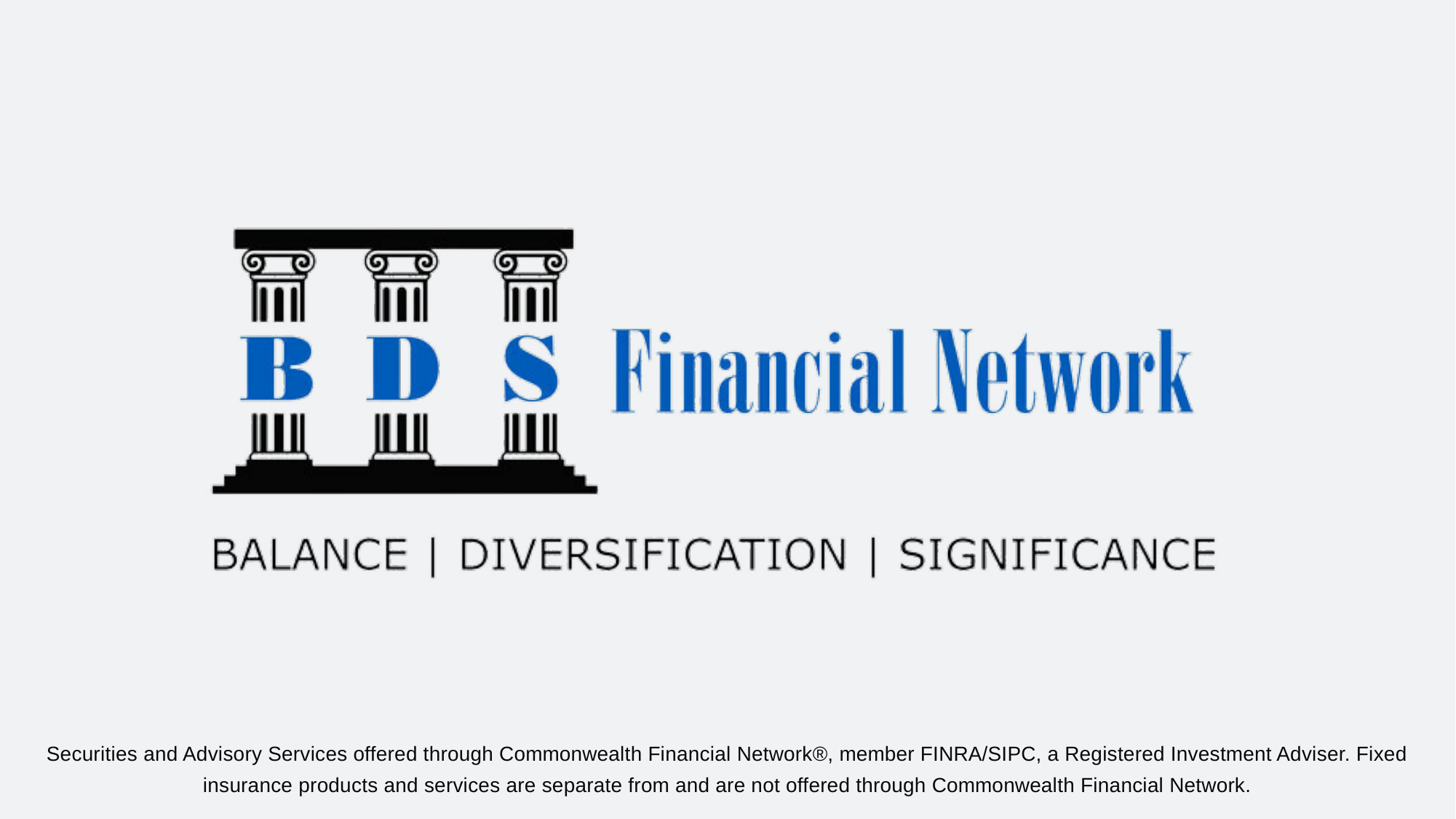

Securities and Advisory Services offered through Commonwealth Financial Network®, member FINRA/SIPC, a Registered Investment Adviser. Fixed insurance products and services are separate from and are not offered through Commonwealth Financial Network.